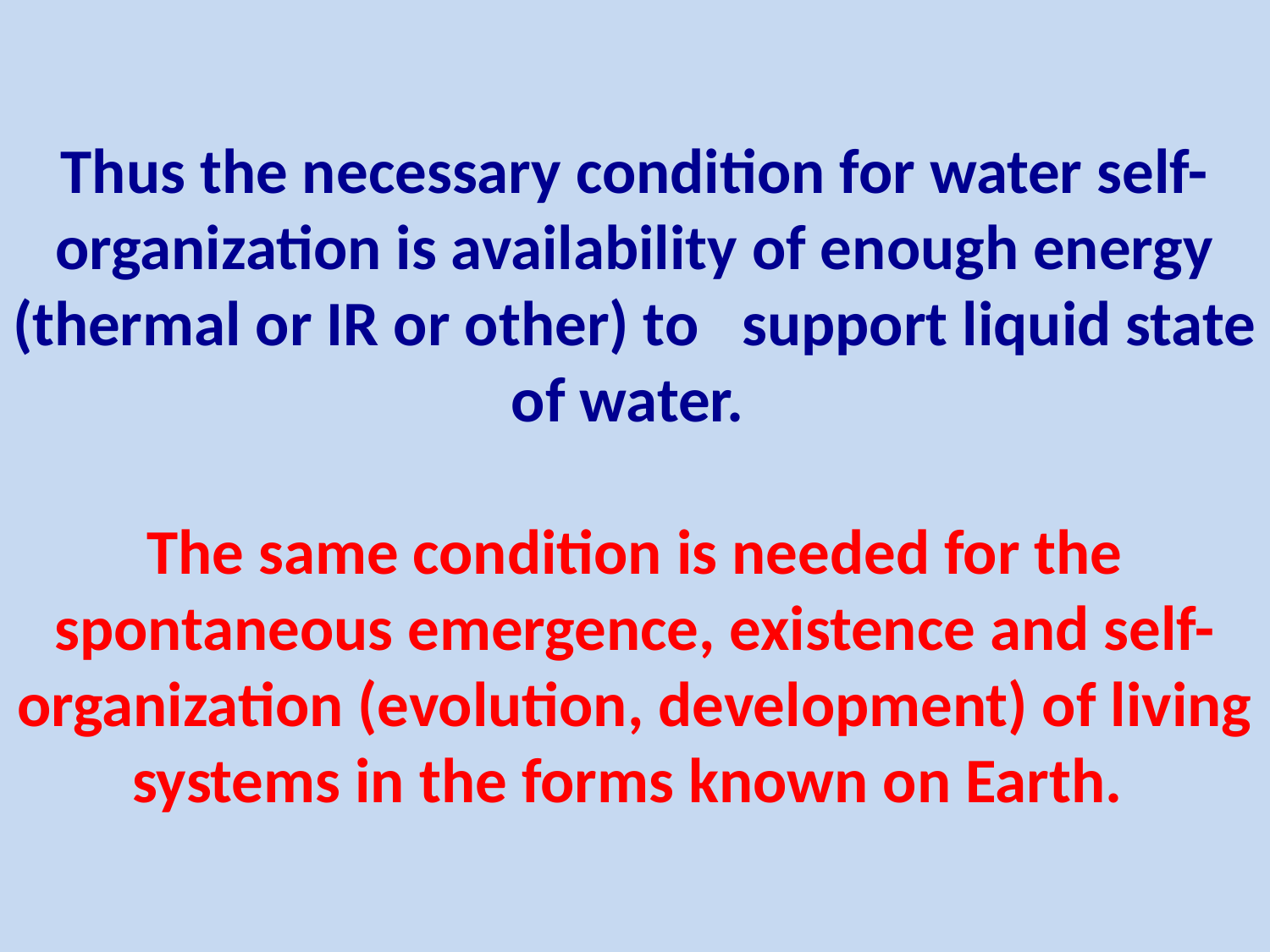

Thus the necessary condition for water self-organization is availability of enough energy (thermal or IR or other) to   support liquid state of water.

The same condition is needed for the spontaneous emergence, existence and self-organization (evolution, development) of living systems in the forms known on Earth.